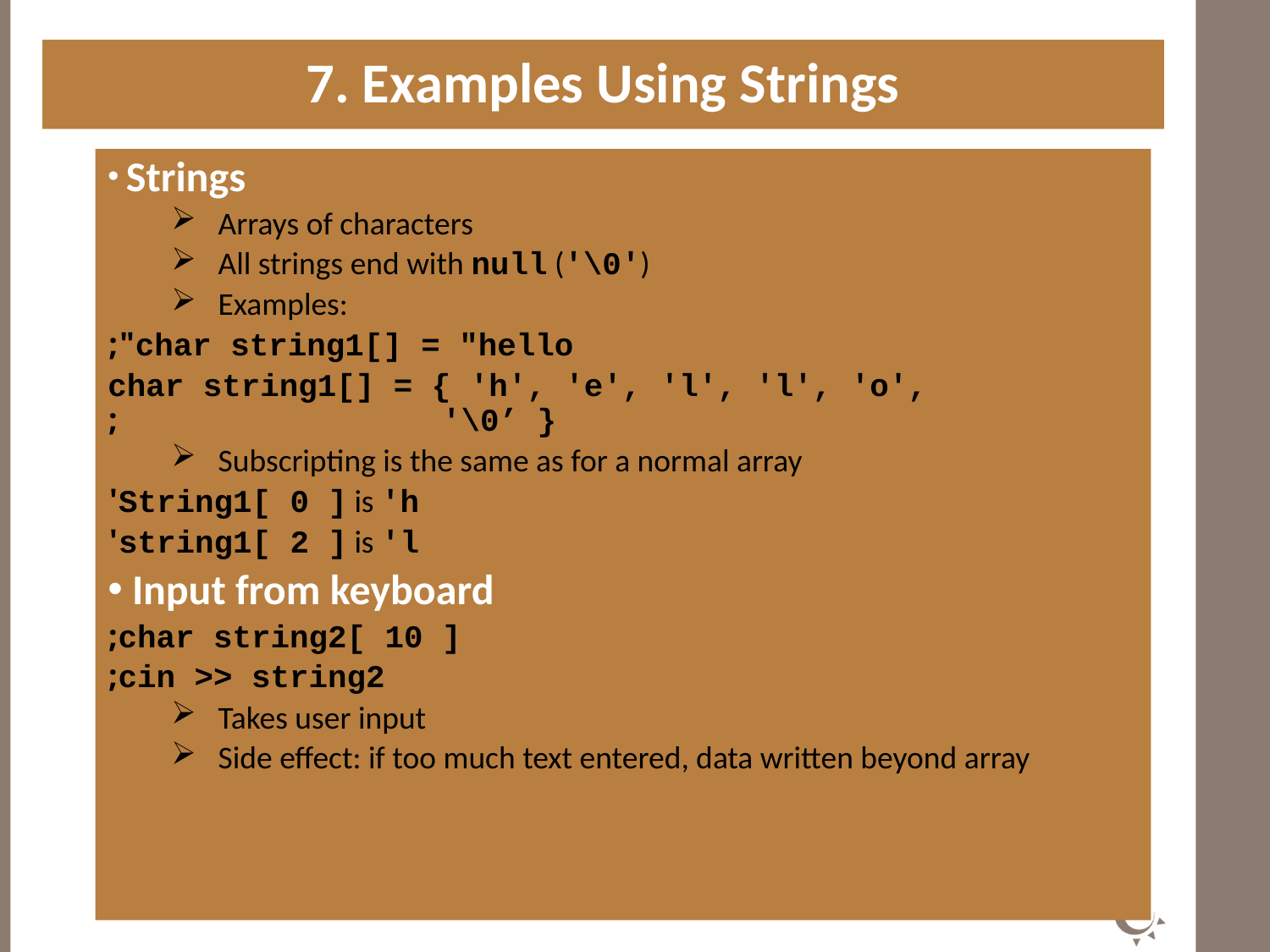

7. Examples Using Strings
 Strings
 Arrays of characters
 All strings end with null ('\0')
 Examples:
char string1[] = "hello";
char string1[] = { 'h', 'e', 'l', 'l', 'o',
                 '\0’ };
 Subscripting is the same as for a normal array
String1[ 0 ] is 'h'
string1[ 2 ] is 'l'
 Input from keyboard
	char string2[ 10 ];
	cin >> string2;
 Takes user input
 Side effect: if too much text entered, data written beyond array
#